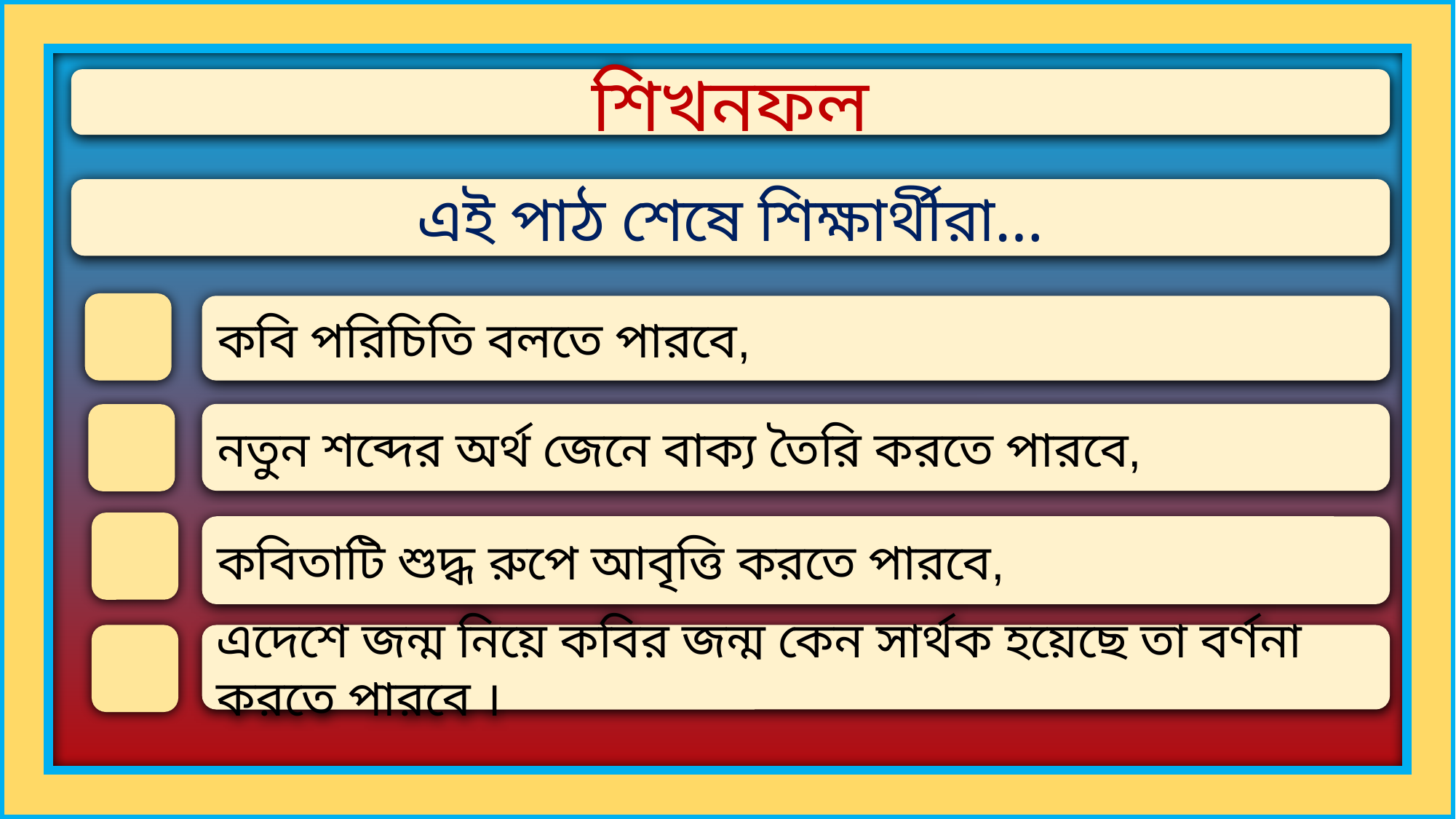

শিখনফল
এই পাঠ শেষে শিক্ষার্থীরা…

কবি পরিচিতি বলতে পারবে,
নতুন শব্দের অর্থ জেনে বাক্য তৈরি করতে পারবে,

কবিতাটি শুদ্ধ রুপে আবৃত্তি করতে পারবে,

এদেশে জন্ম নিয়ে কবির জন্ম কেন সার্থক হয়েছে তা বর্ণনা করতে পারবে ।